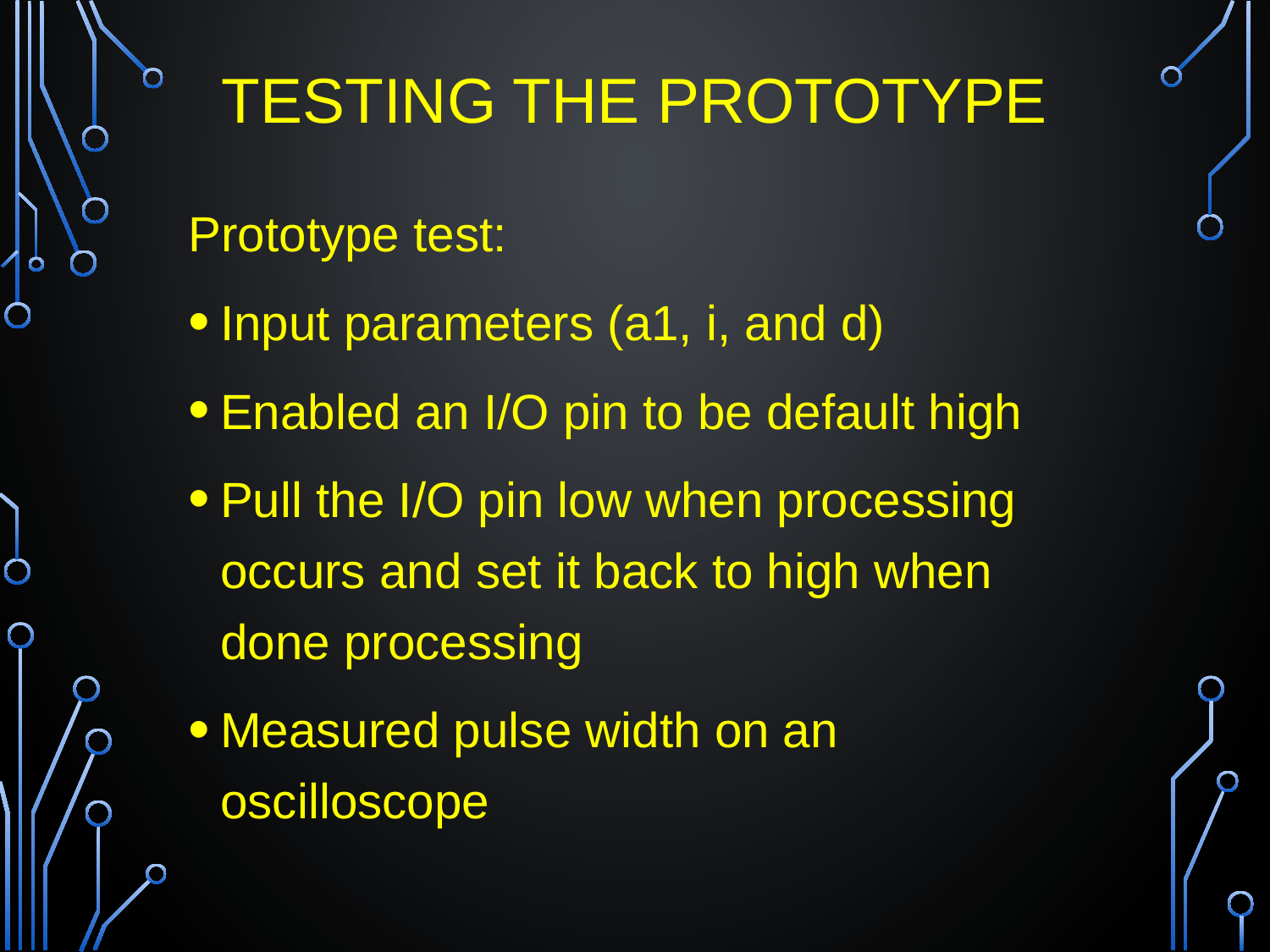

# Testing the prototype
Prototype test:
Input parameters (a1, i, and d)
Enabled an I/O pin to be default high
Pull the I/O pin low when processing occurs and set it back to high when done processing
Measured pulse width on an oscilloscope